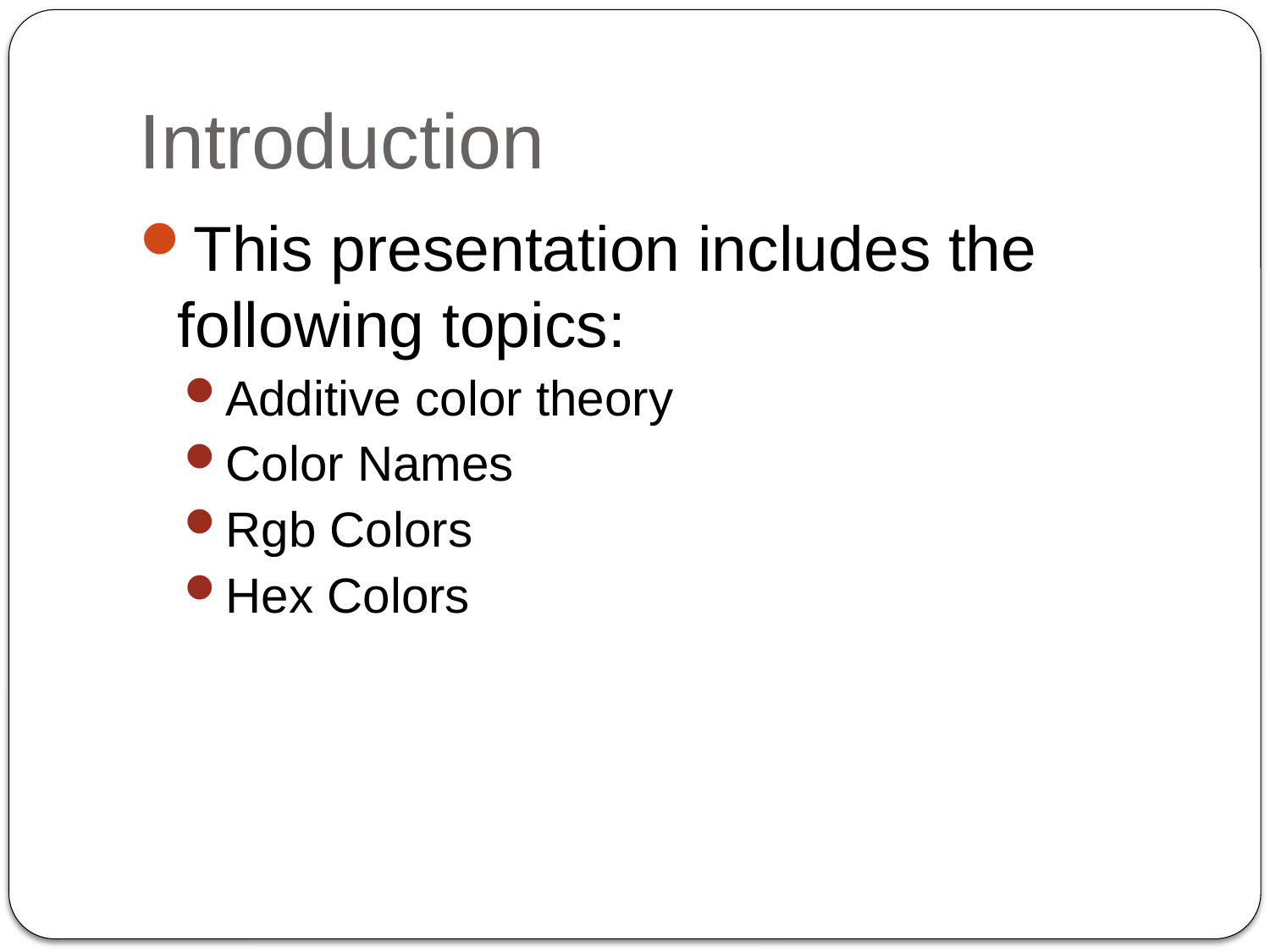

# Introduction
This presentation includes the following topics:
Additive color theory
Color Names
Rgb Colors
Hex Colors